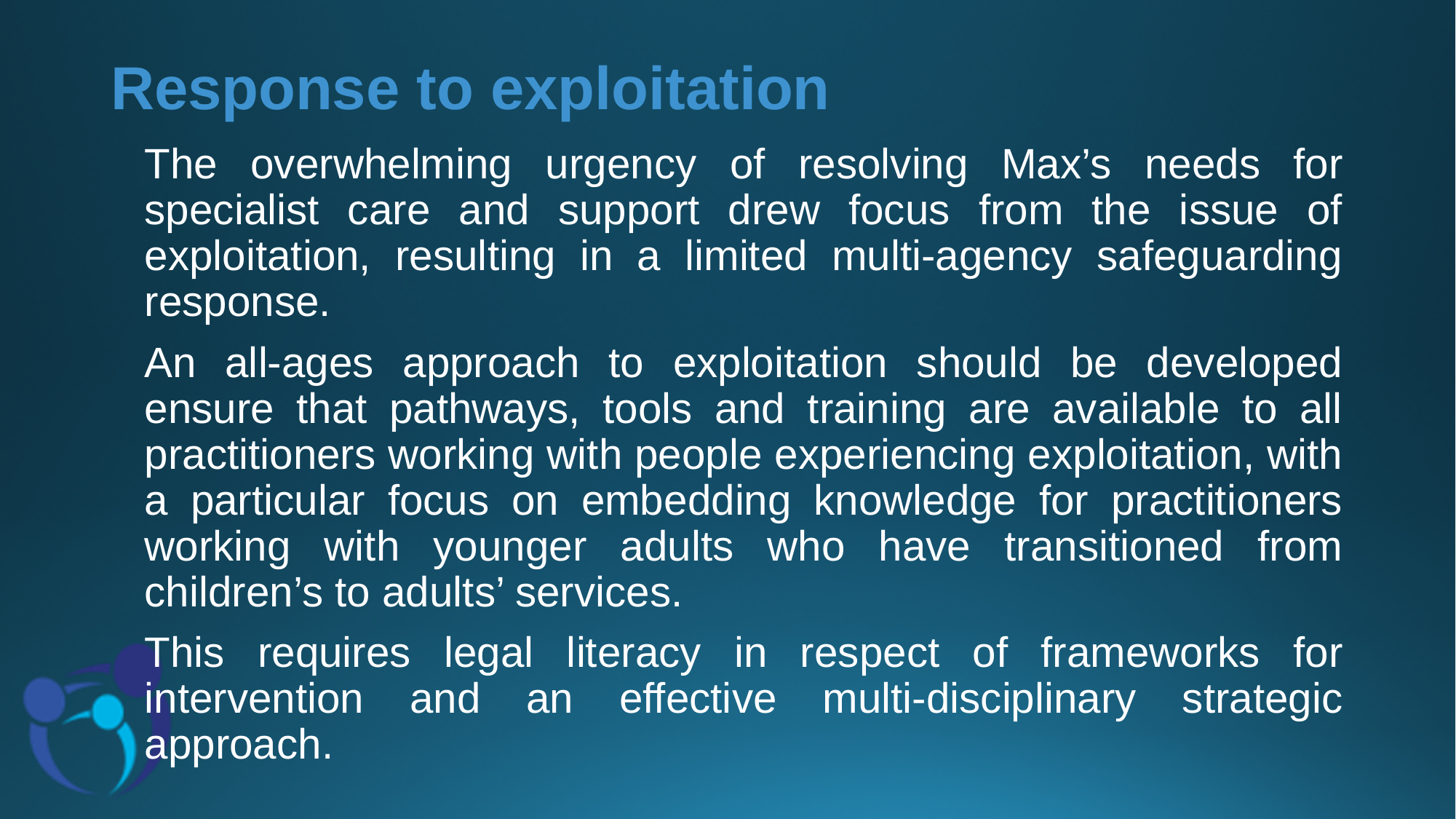

# Response to exploitation
The overwhelming urgency of resolving Max’s needs for specialist care and support drew focus from the issue of exploitation, resulting in a limited multi-agency safeguarding response.
An all-ages approach to exploitation should be developed ensure that pathways, tools and training are available to all practitioners working with people experiencing exploitation, with a particular focus on embedding knowledge for practitioners working with younger adults who have transitioned from children’s to adults’ services.
This requires legal literacy in respect of frameworks for intervention and an effective multi-disciplinary strategic approach.